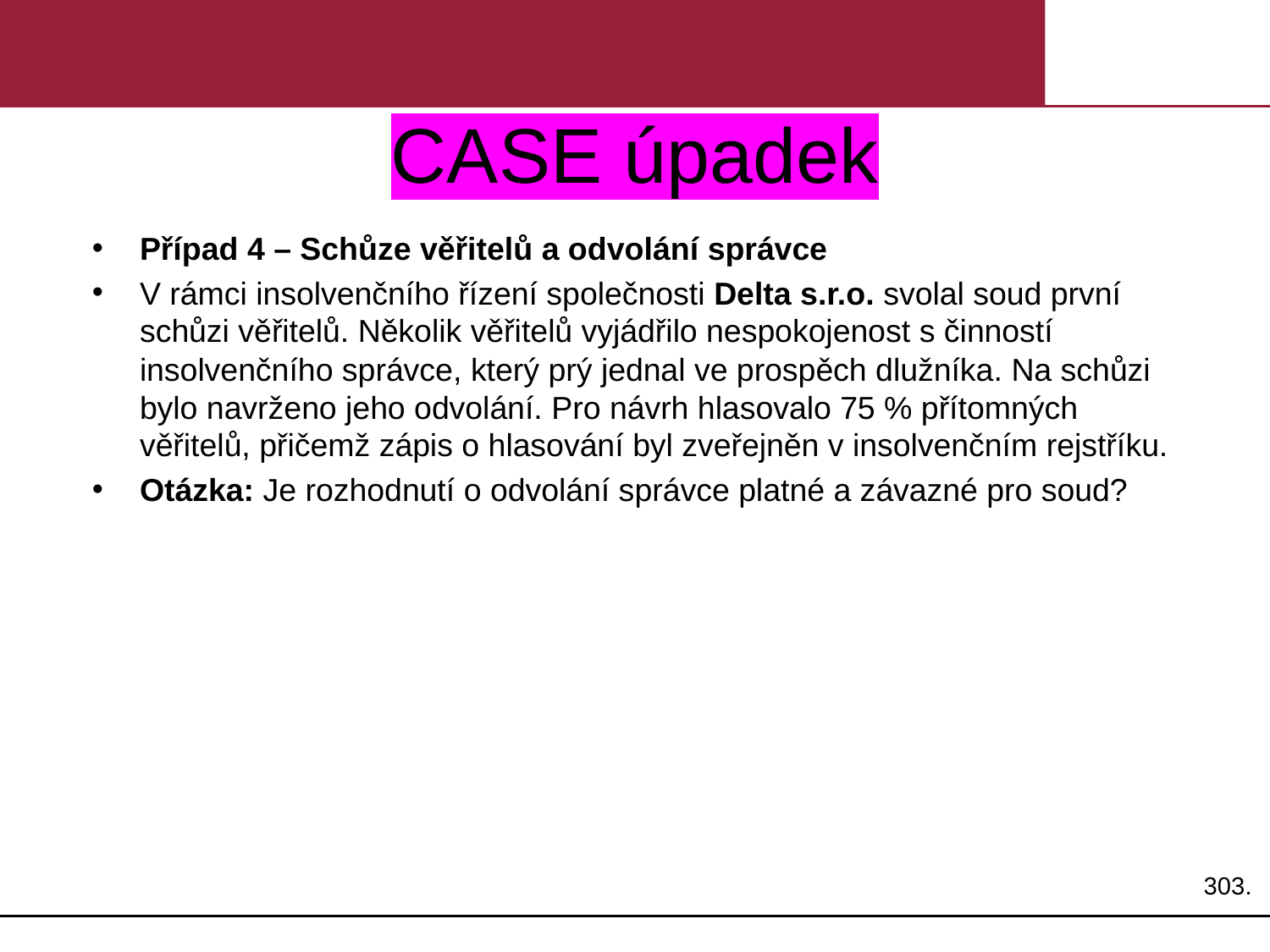

# CASE úpadek

Případ 4 – Schůze věřitelů a odvolání správce
V rámci insolvenčního řízení společnosti Delta s.r.o. svolal soud první schůzi věřitelů. Několik věřitelů vyjádřilo nespokojenost s činností insolvenčního správce, který prý jednal ve prospěch dlužníka. Na schůzi bylo navrženo jeho odvolání. Pro návrh hlasovalo 75 % přítomných věřitelů, přičemž zápis o hlasování byl zveřejněn v insolvenčním rejstříku.
Otázka: Je rozhodnutí o odvolání správce platné a závazné pro soud?
303.